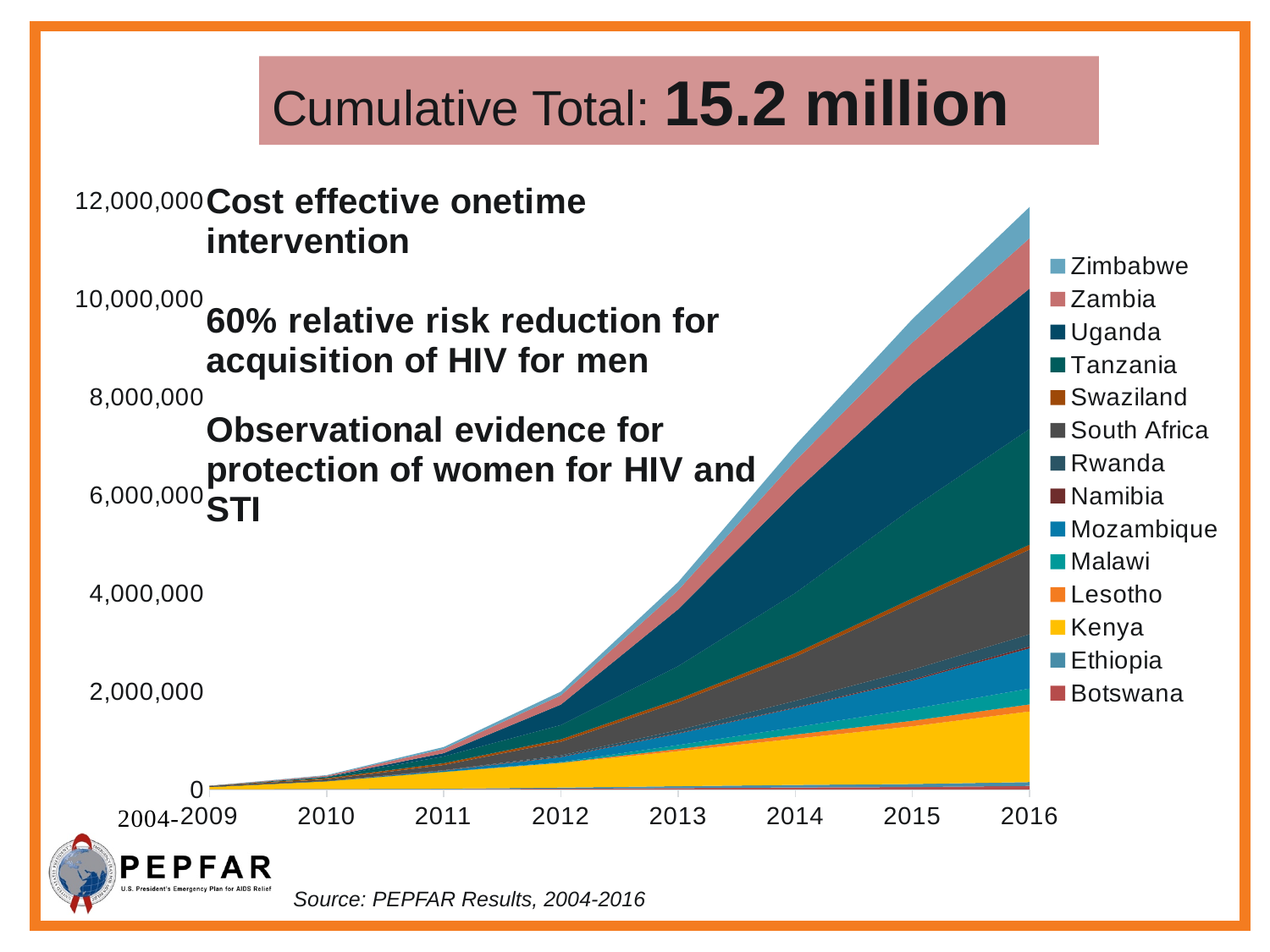

### Chart

| Category | Botswana | Ethiopia | Kenya | Lesotho | Malawi | Mozambique | Namibia | Rwanda | South Africa | Swaziland | Tanzania | Uganda | Zambia | Zimbabwe |
|---|---|---|---|---|---|---|---|---|---|---|---|---|---|---|
| 2009.0 | 5180.0 | 0.0 | 45657.0 | 0.0 | 0.0 | 0.0 | 117.0 | 0.0 | 18100.0 | 3802.0 | 262.0 | 0.0 | 0.0 | 0.0 |
| 2010.0 | 5714.0 | 3110.0 | 158231.0 | 0.0 | 0.0 | 4009.0 | 1346.0 | 896.0 | 33056.0 | 23530.0 | 21843.0 | 9052.0 | 21236.0 | 9811.0 |
| 2011.0 | 5714.0 | 11346.0 | 341019.0 | 199.0 | 778.0 | 22955.0 | 6725.0 | 4818.0 | 105060.0 | 36929.0 | 139194.0 | 66184.0 | 84680.0 | 40419.0 |
| 2012.0 | 14304.0 | 23791.0 | 499297.0 | 7169.0 | 14092.0 | 101957.0 | 12846.0 | 22457.0 | 275909.0 | 51385.0 | 291109.0 | 418223.0 | 188197.0 | 77184.0 |
| 2013.0 | 26768.0 | 40184.0 | 714148.0 | 43587.0 | 81477.0 | 231538.0 | 12846.0 | 58898.0 | 570886.0 | 61093.0 | 672503.0 | 1161201.0 | 387569.0 | 165298.0 |
| 2014.0 | 40661.0 | 52015.0 | 943538.0 | 82762.0 | 149811.0 | 392198.0 | 13631.0 | 133701.0 | 898359.0 | 73027.0 | 1227176.0 | 2067816.0 | 627033.0 | 321076.0 |
| 2015.0 | 48373.0 | 63322.0 | 1177351.0 | 111671.0 | 240631.0 | 579384.0 | 23558.0 | 198749.0 | 1370406.0 | 85183.0 | 1842265.0 | 2534466.0 | 843427.0 | 477291.0 |
| 2016.0 | 72574.0 | 77537.0 | 1441841.0 | 143380.0 | 323012.0 | 821177.0 | 38595.0 | 248953.0 | 1726323.0 | 101186.0 | 2361702.0 | 2863760.0 | 1027606.0 | 636418.0 |
Cumulative Total: 15.2 million
 Source: PEPFAR Results, 2004-2016